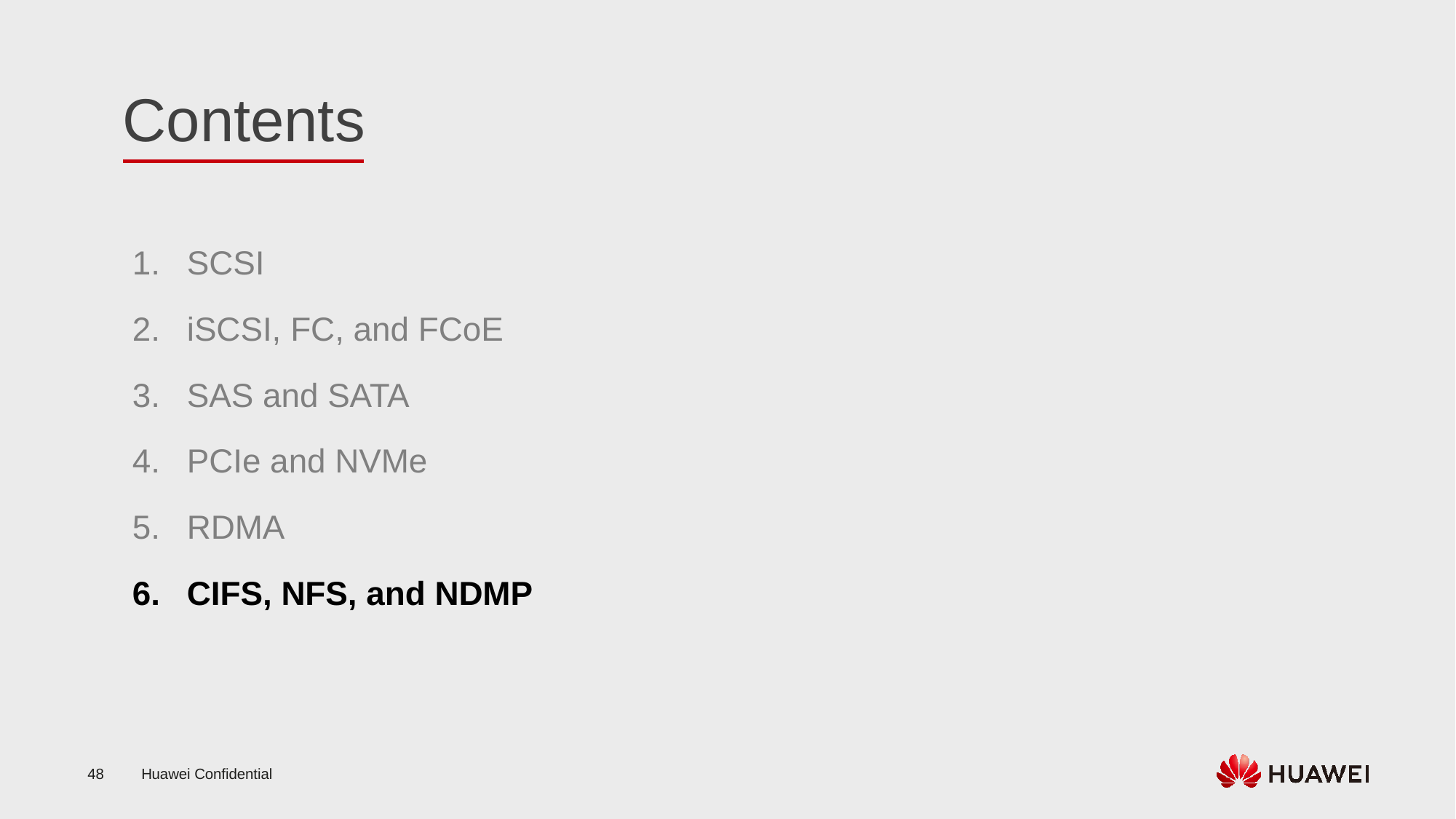

SCSI
iSCSI, FC, and FCoE
SAS and SATA
PCIe and NVMe
RDMA
CIFS, NFS, and NDMP